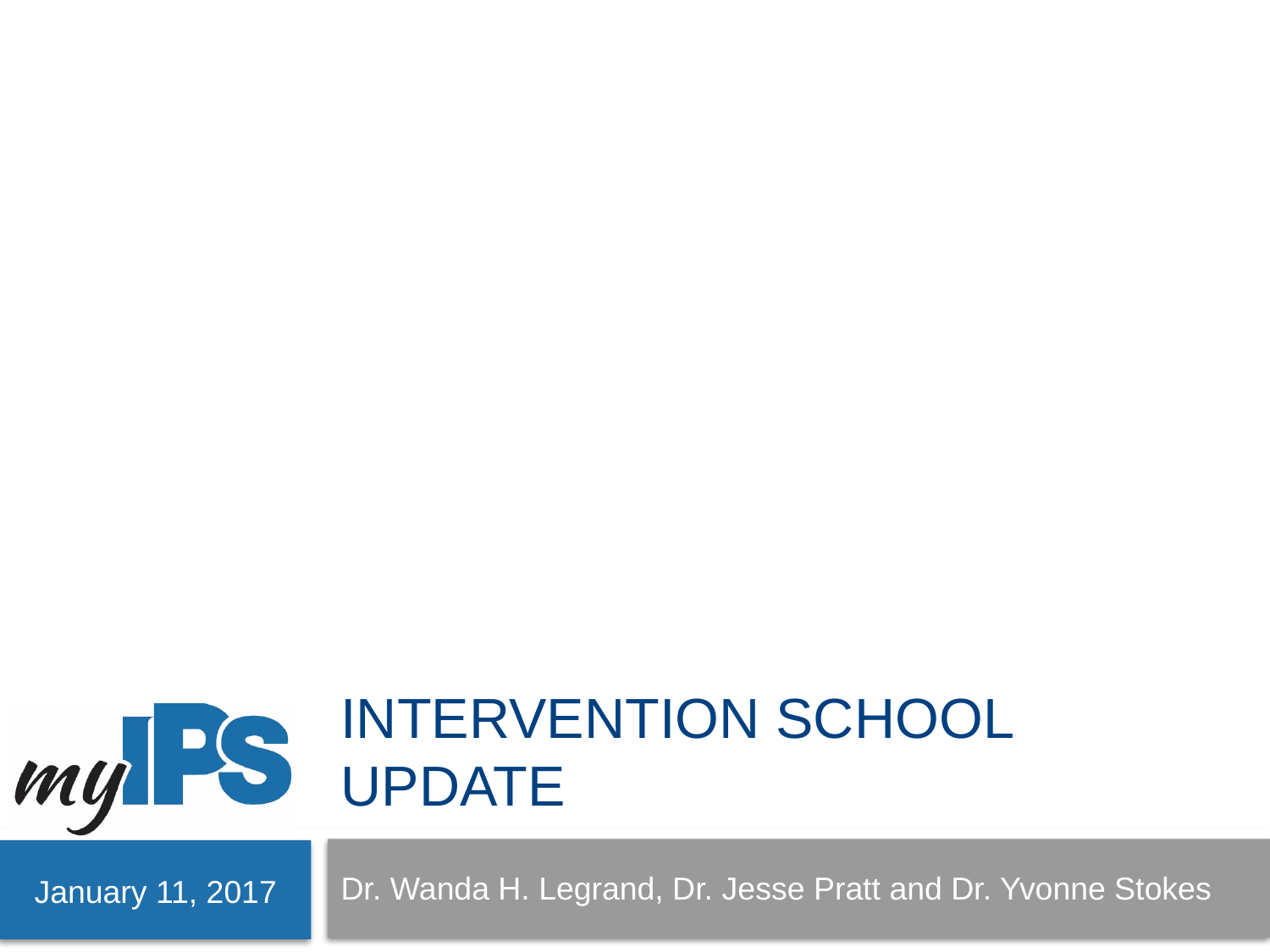

# INTERVENTION SCHOOL UPDATE
Dr. Wanda H. Legrand, Dr. Jesse Pratt and Dr. Yvonne Stokes
January 11, 2017